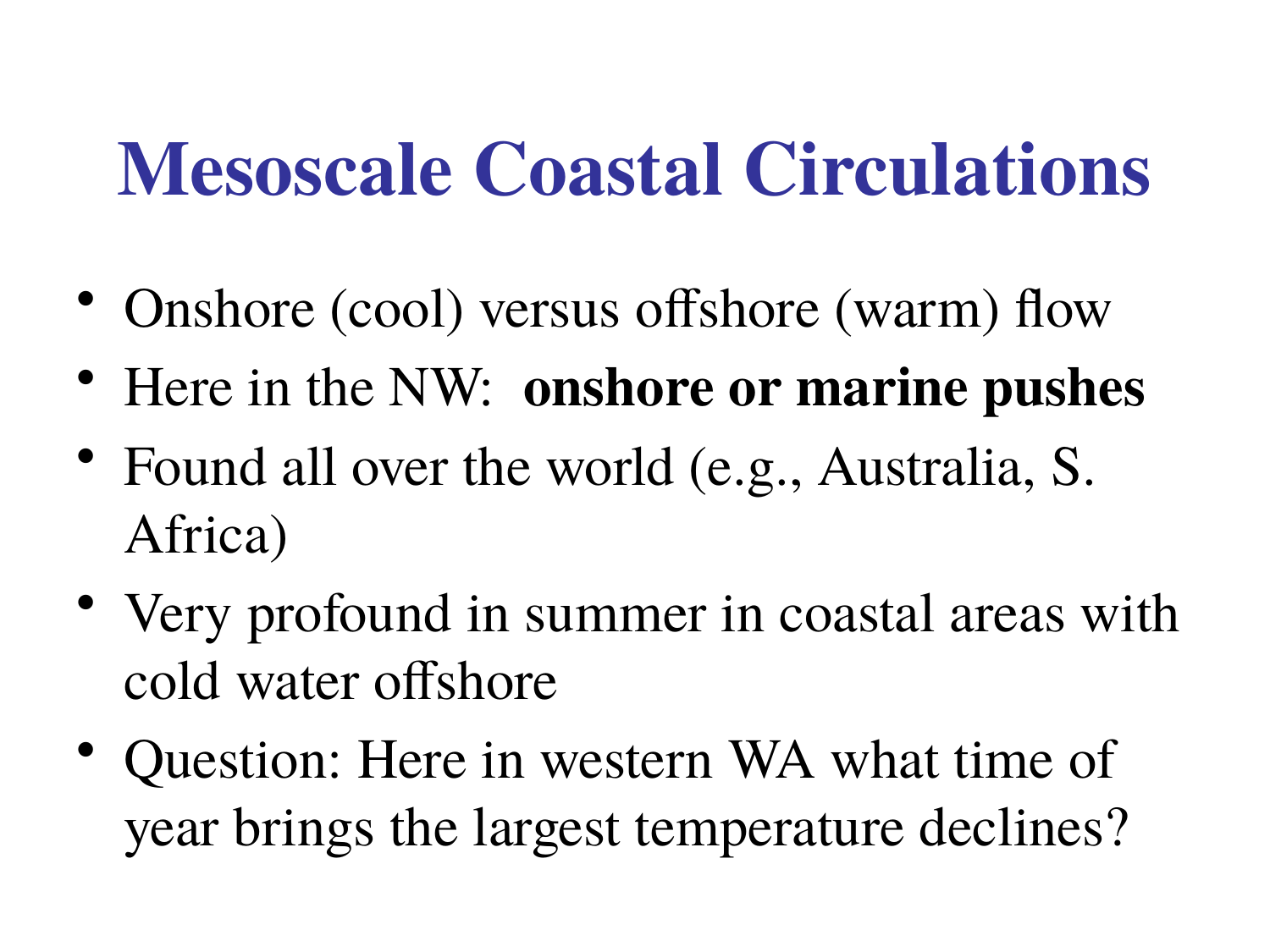

# Mesoscale Coastal Circulations
Onshore (cool) versus offshore (warm) flow
Here in the NW:  onshore or marine pushes
Found all over the world (e.g., Australia, S. Africa)
Very profound in summer in coastal areas with cold water offshore
Question: Here in western WA what time of year brings the largest temperature declines?